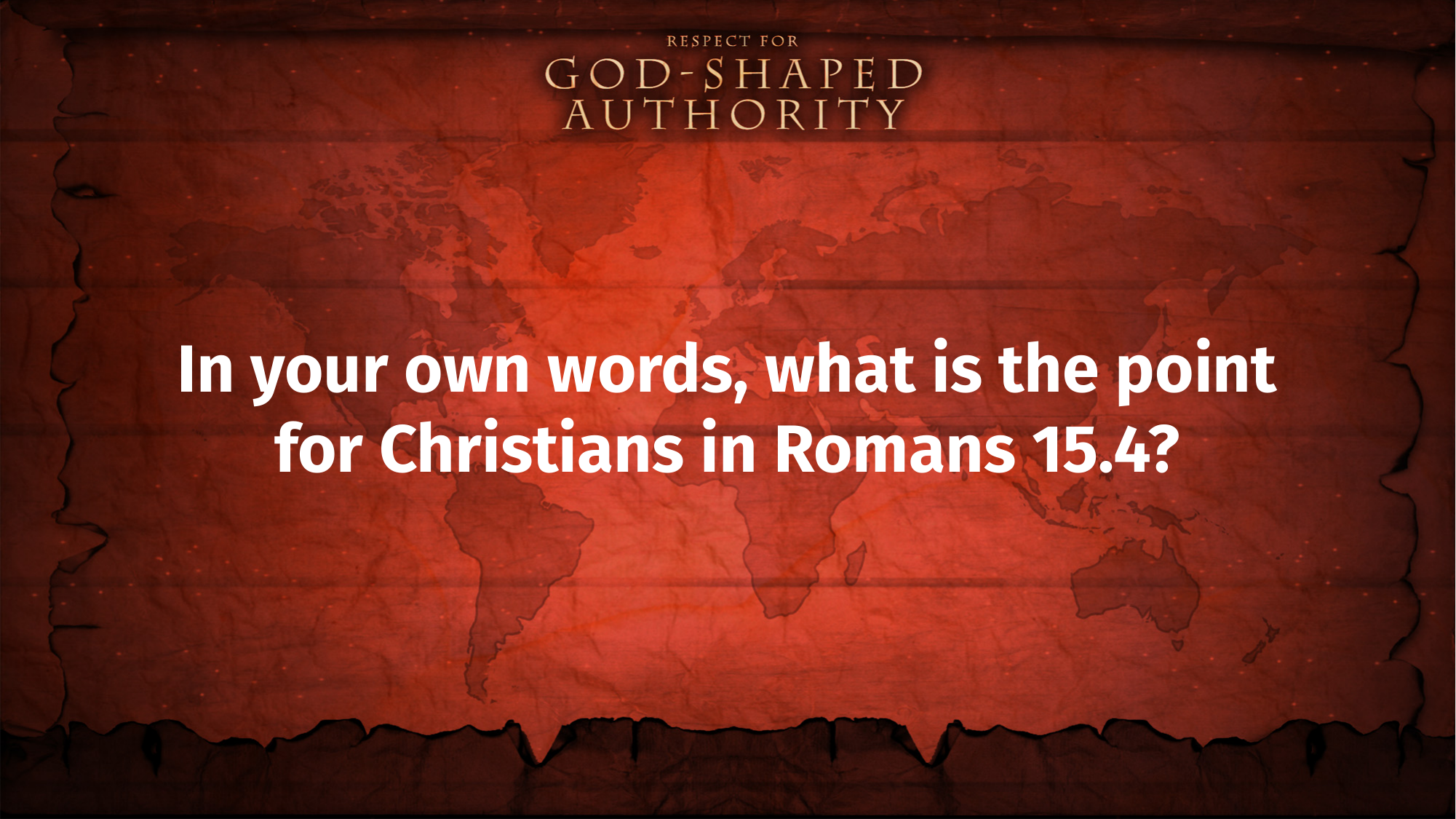

In your own words, what is the point for Christians in Romans 15.4?